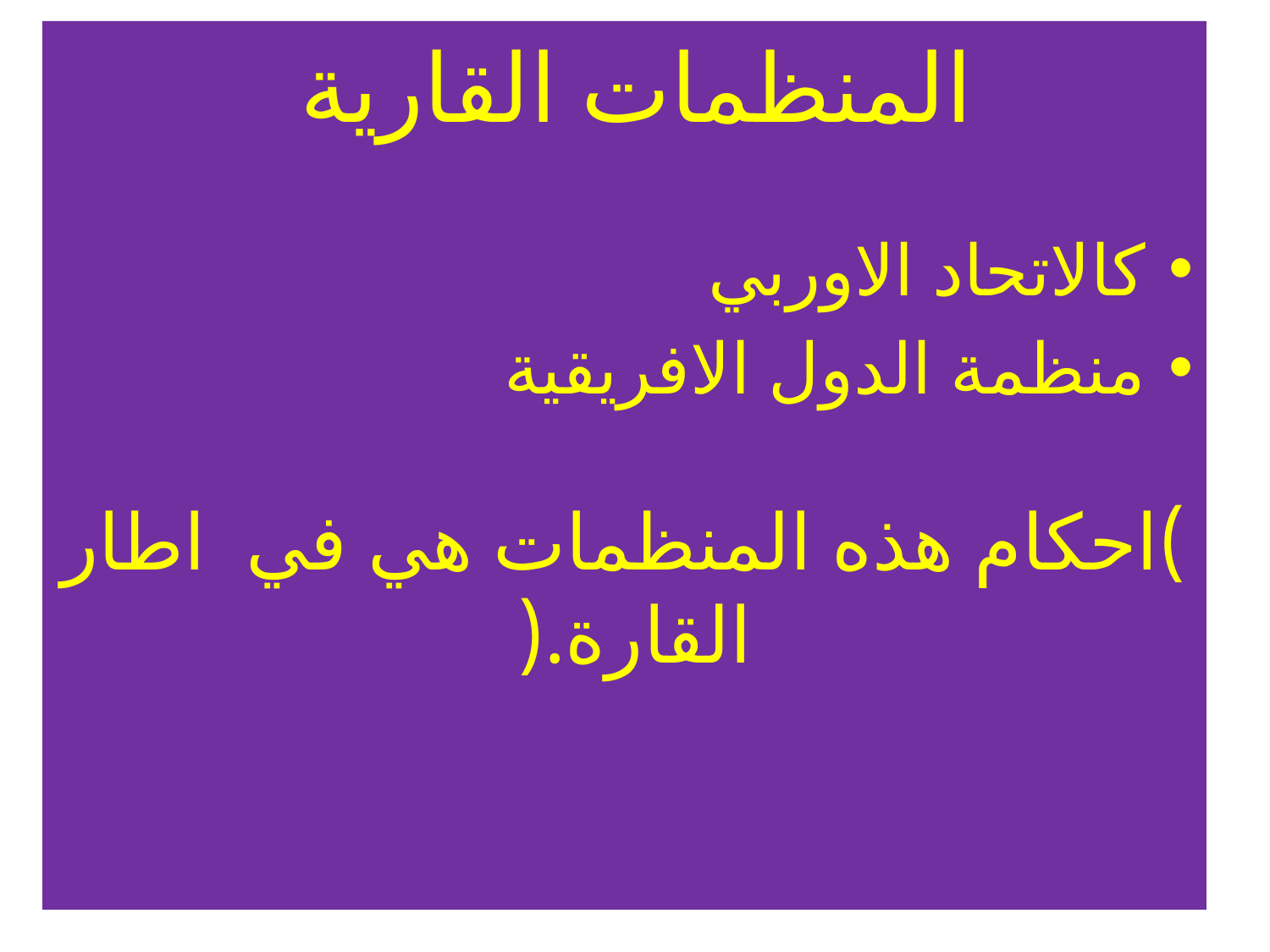

المنظمات القارية

كالاتحاد الاوربي
منظمة الدول الافريقية

)احكام هذه المنظمات هي في  اطار القارة.(